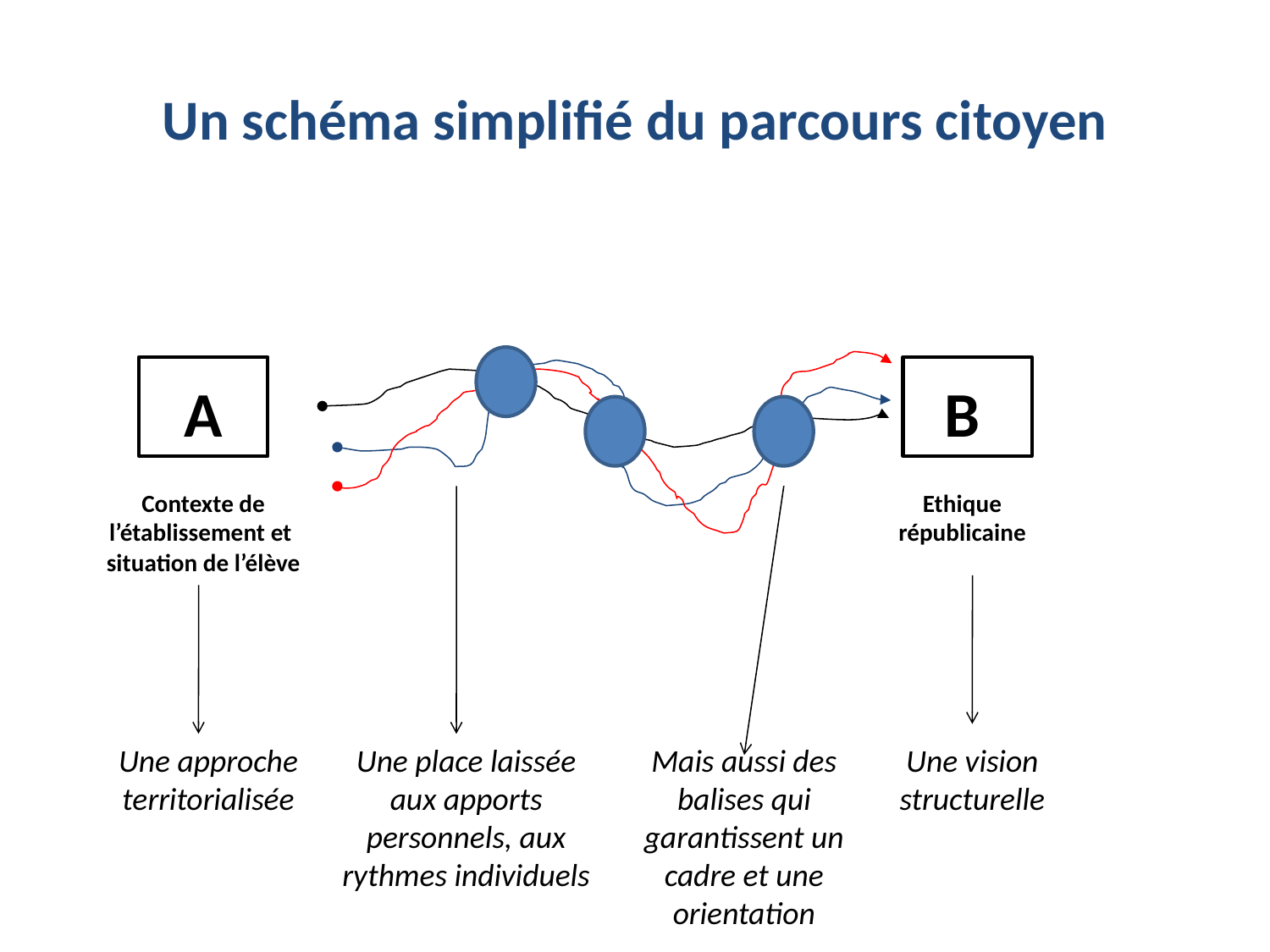

Un schéma simplifié du parcours citoyen

A

Contexte de l’établissement et
situation de l’élève
B

Ethique républicaine

Une approche territorialisée
Une place laissée aux apports personnels, aux rythmes individuels
Mais aussi des balises qui garantissent un cadre et une orientation
Une vision structurelle